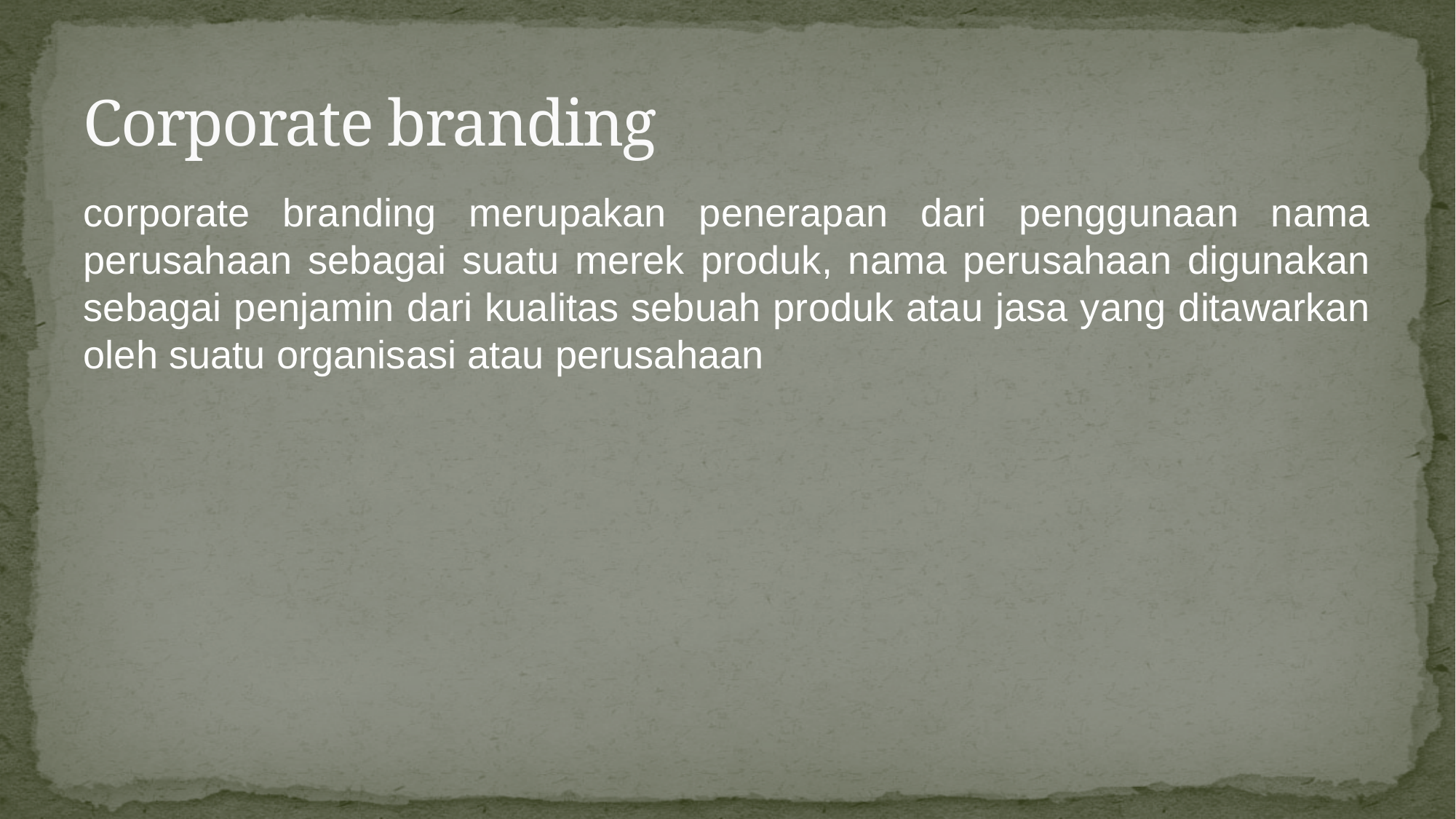

# Corporate branding
corporate branding merupakan penerapan dari penggunaan nama perusahaan sebagai suatu merek produk, nama perusahaan digunakan sebagai penjamin dari kualitas sebuah produk atau jasa yang ditawarkan oleh suatu organisasi atau perusahaan